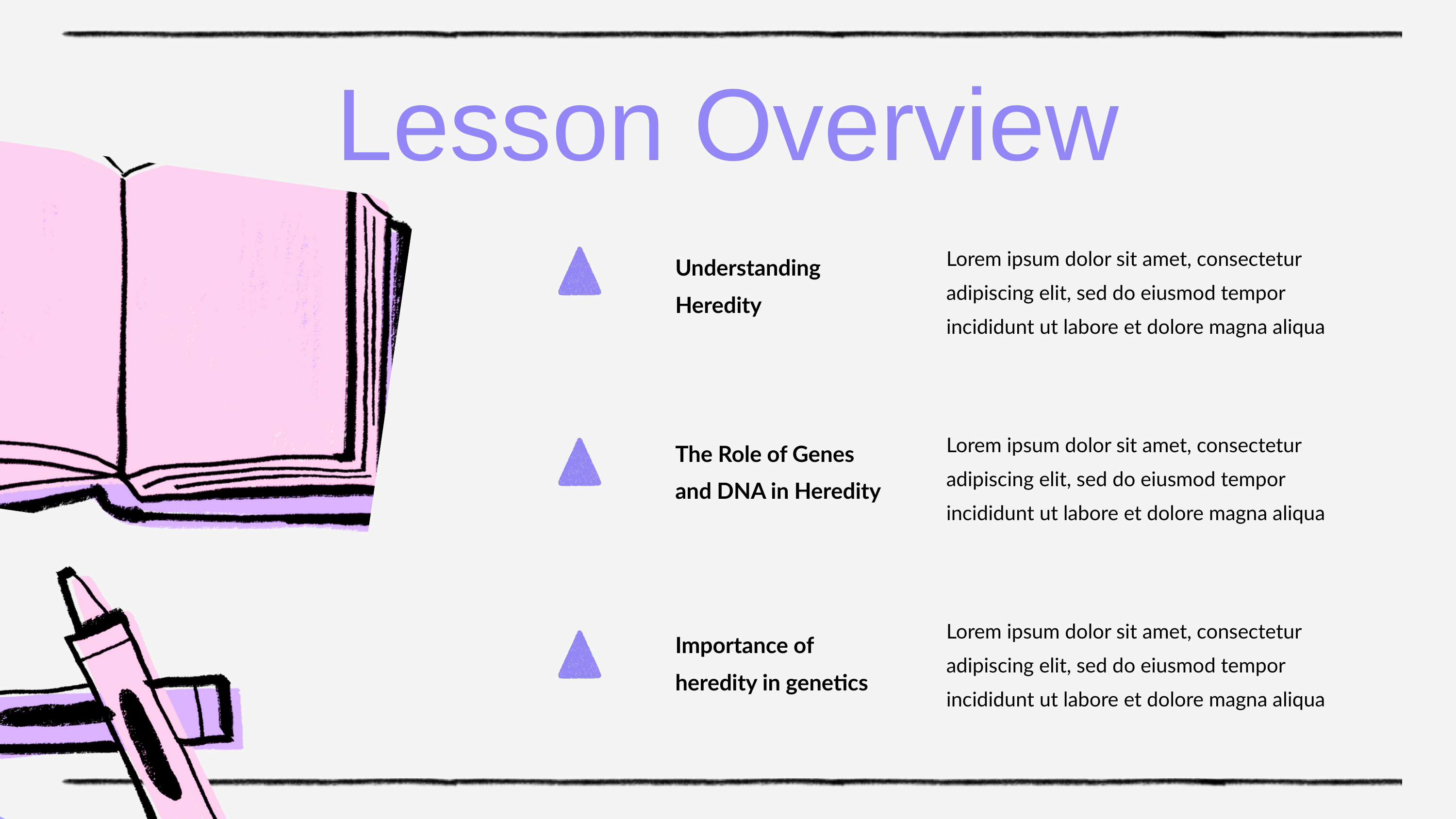

Lesson Overview

Lorem ipsum dolor sit amet, consectetur adipiscing elit, sed do eiusmod tempor incididunt ut labore et dolore magna aliqua
Understanding Heredity

Lorem ipsum dolor sit amet, consectetur adipiscing elit, sed do eiusmod tempor incididunt ut labore et dolore magna aliqua
The Role of Genes and DNA in Heredity

Lorem ipsum dolor sit amet, consectetur adipiscing elit, sed do eiusmod tempor incididunt ut labore et dolore magna aliqua
Importance of
heredity in genetics